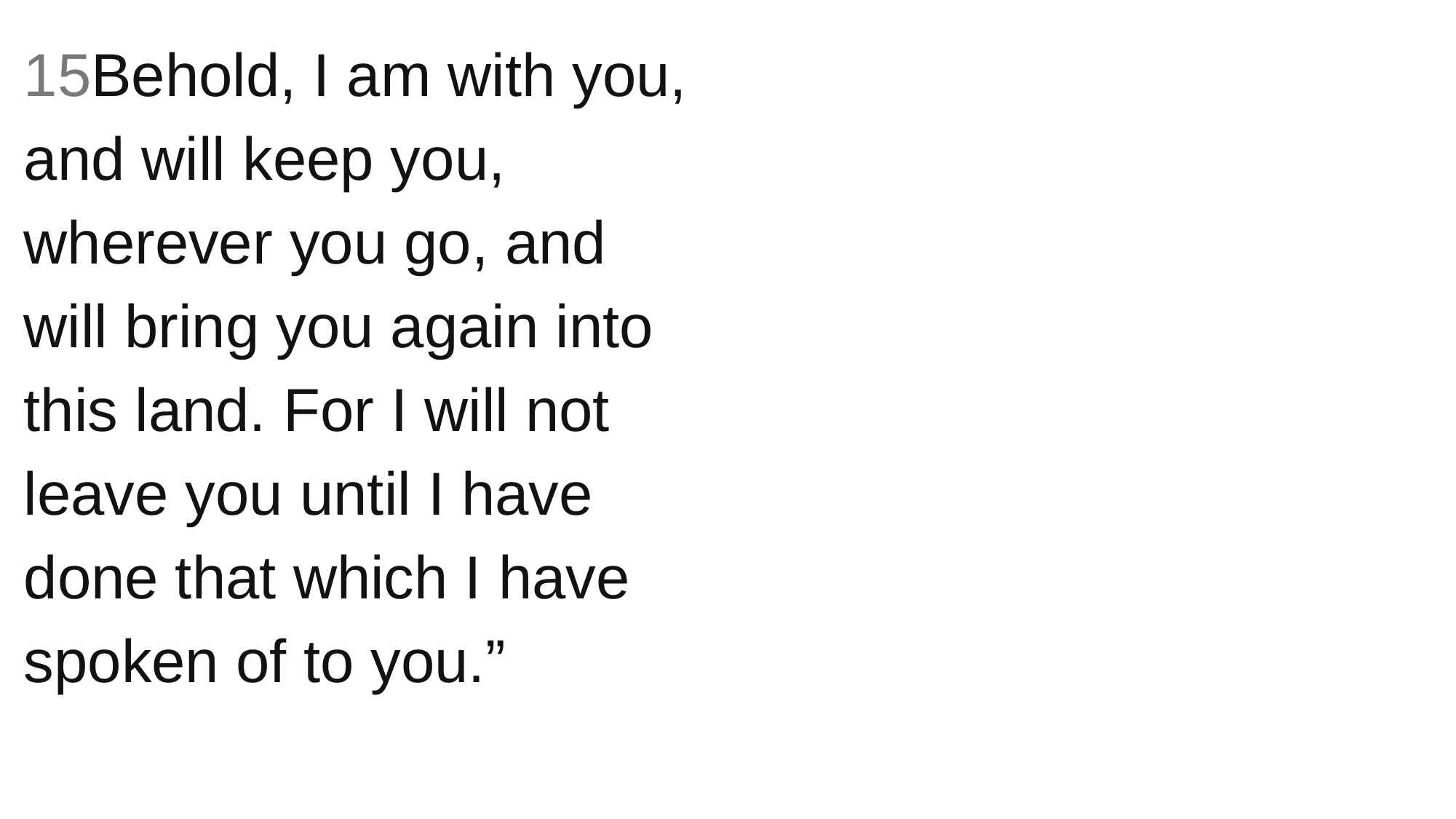

15Behold, I am with you, and will keep you, wherever you go, and will bring you again into this land. For I will not leave you until I have done that which I have spoken of to you.”